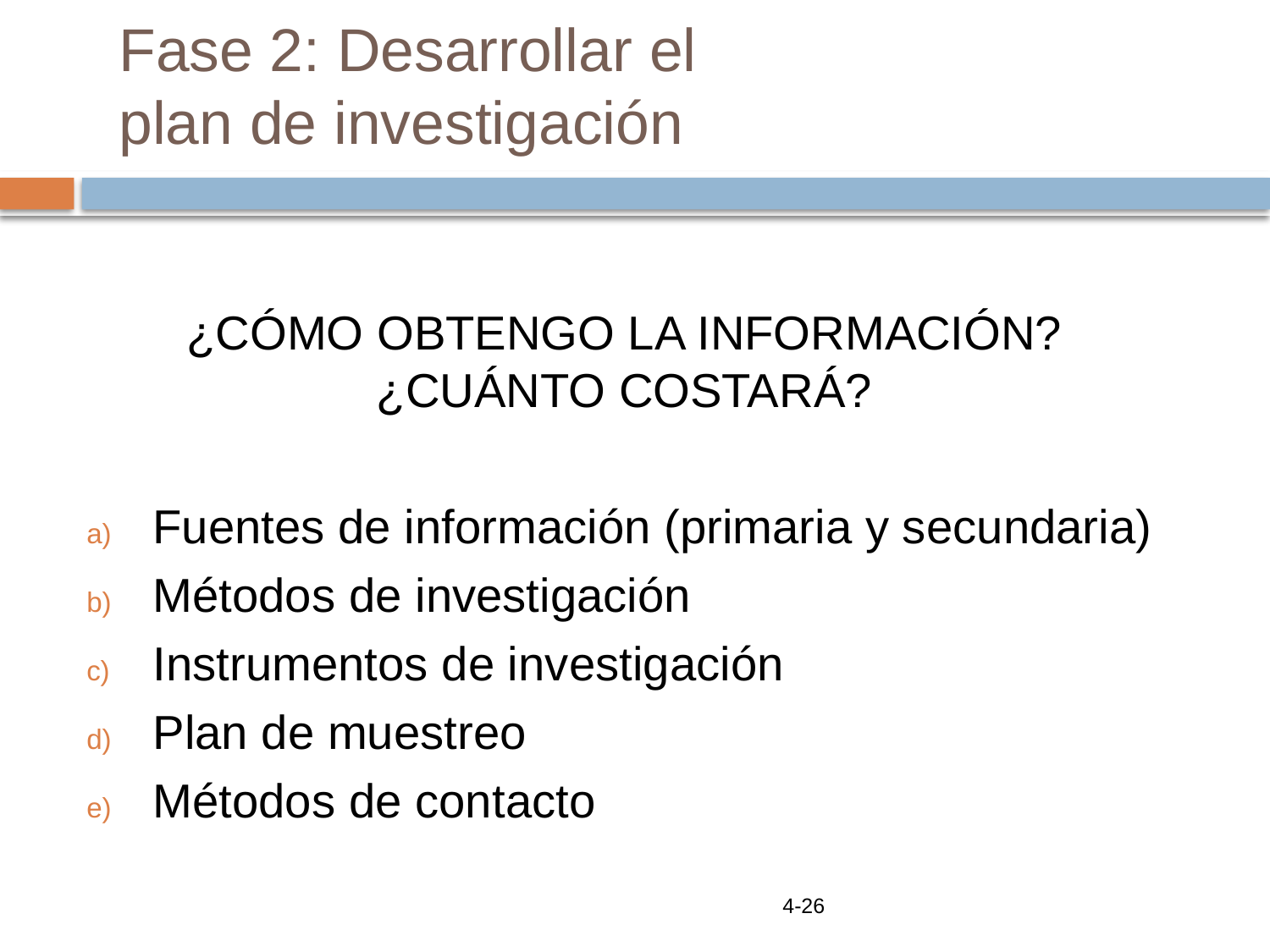

# Fase 2: Desarrollar el plan de investigación
¿CÓMO OBTENGO LA INFORMACIÓN? ¿CUÁNTO COSTARÁ?

Fuentes de información (primaria y secundaria)
Métodos de investigación
Instrumentos de investigación
Plan de muestreo
Métodos de contacto
							      	  4-26